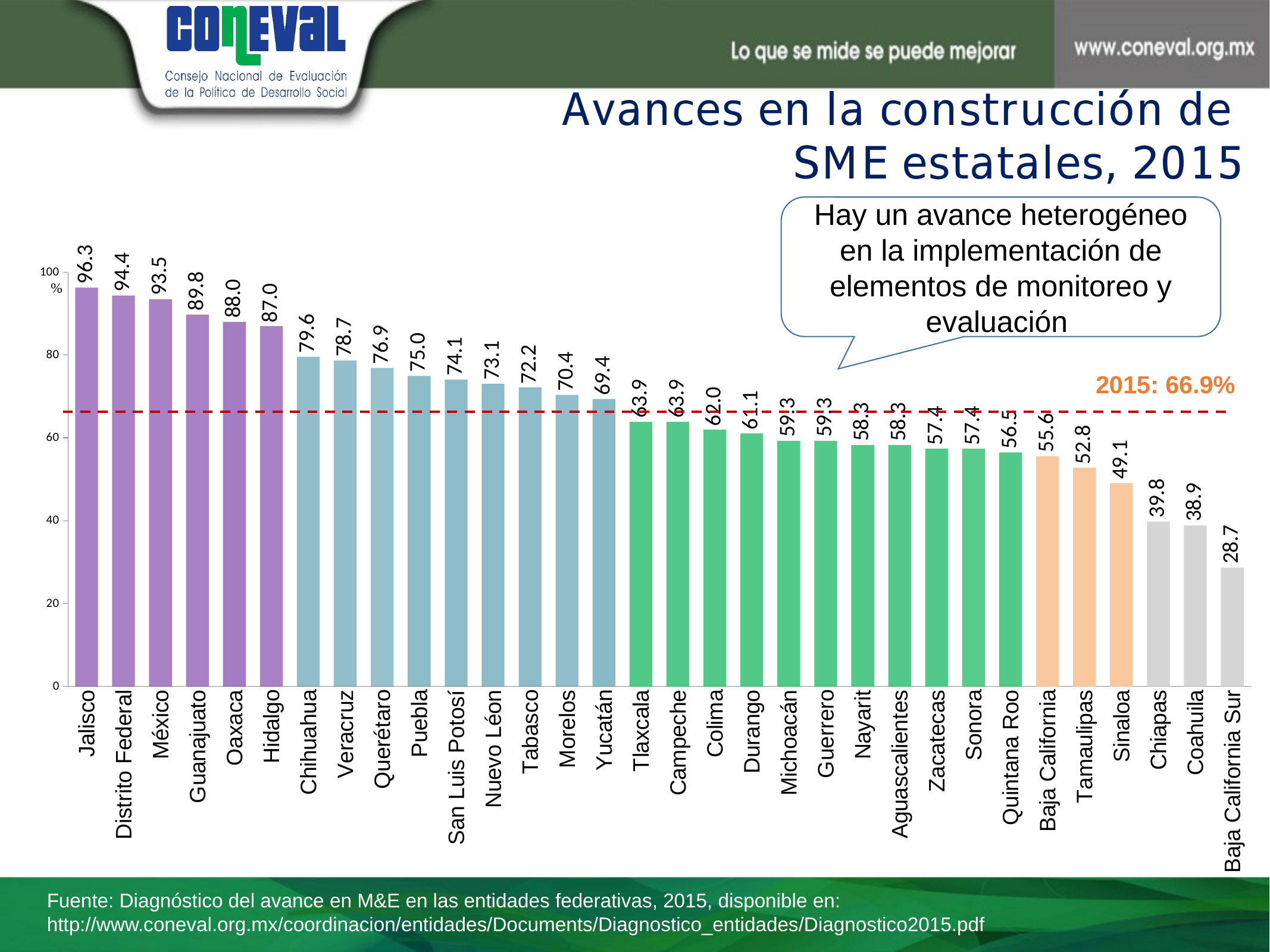

Avances en la construcción de
SME estatales, 2015

### Chart

| Category | Serie 4 |
|---|---|
| Jalisco | 96.3 |
| Distrito Federal | 94.4 |
| México | 93.5 |
| Guanajuato | 89.8 |
| Oaxaca | 88.0 |
| Hidalgo | 87.0 |
| Chihuahua | 79.6 |
| Veracruz | 78.7 |
| Querétaro | 76.9 |
| Puebla | 75.0 |
| San Luis Potosí | 74.1 |
| Nuevo Léon | 73.1 |
| Tabasco | 72.2 |
| Morelos | 70.4 |
| Yucatán | 69.4 |
| Tlaxcala | 63.9 |
| Campeche | 63.9 |
| Colima | 62.0 |
| Durango | 61.1 |
| Michoacán | 59.3 |
| Guerrero | 59.3 |
| Nayarit | 58.3 |
| Aguascalientes | 58.3 |
| Zacatecas | 57.4 |
| Sonora | 57.4 |
| Quintana Roo | 56.5 |
| Baja California | 55.6 |
| Tamaulipas | 52.8 |
| Sinaloa | 49.1 |
| Chiapas | 39.800000000000004 |
| Coahuila | 38.9 |
| Baja California Sur | 28.7 |
Hay un avance heterogéneo en la implementación de elementos de monitoreo y evaluación
%
2015: 66.9%
Fuente: Diagnóstico del avance en M&E en las entidades federativas, 2015, disponible en: http://www.coneval.org.mx/coordinacion/entidades/Documents/Diagnostico_entidades/Diagnostico2015.pdf